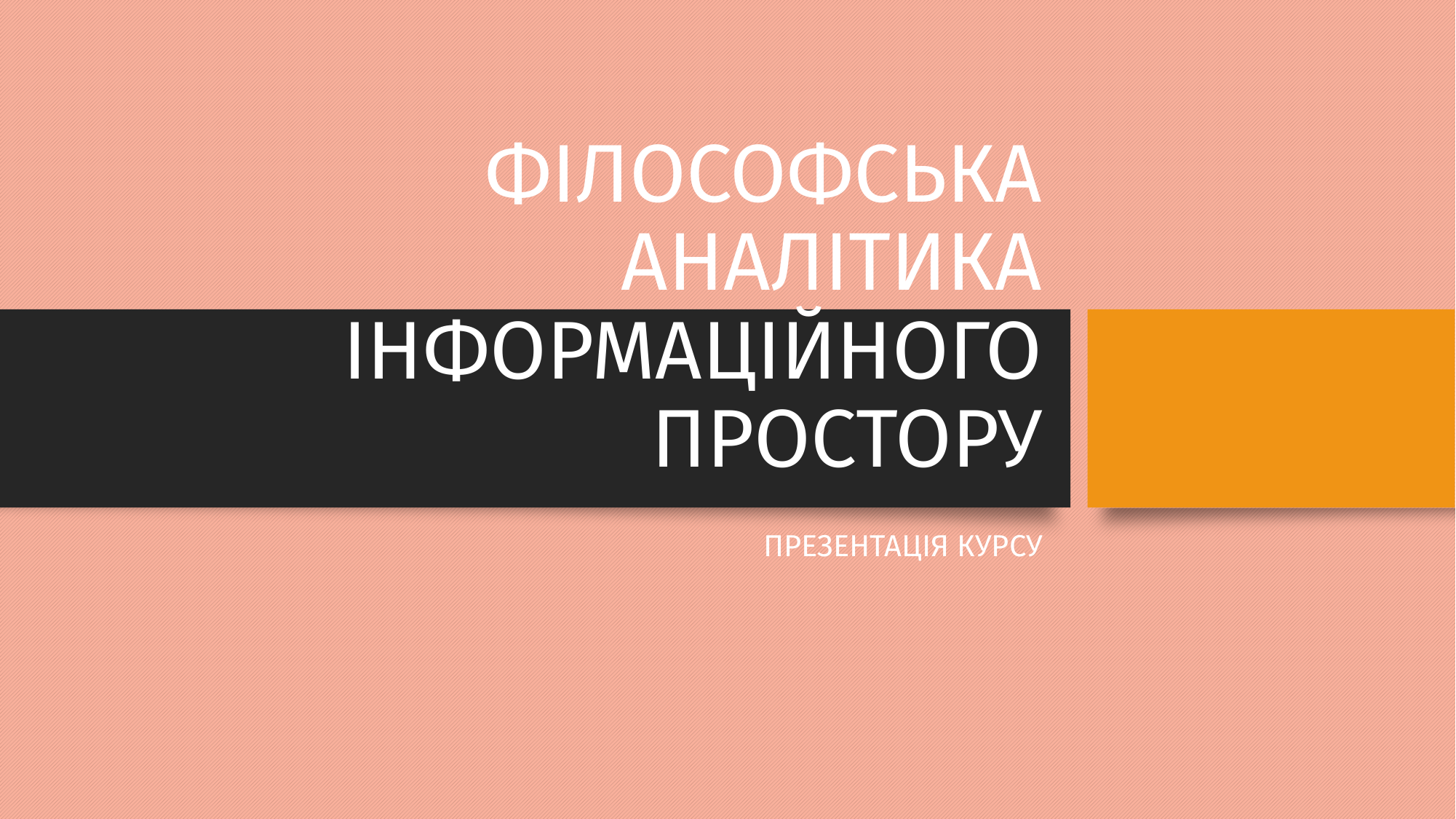

# ФІЛОСОФСЬКА АНАЛІТИКА ІНФОРМАЦІЙНОГО ПРОСТОРУ
ПРЕЗЕНТАЦІЯ КУРСУ